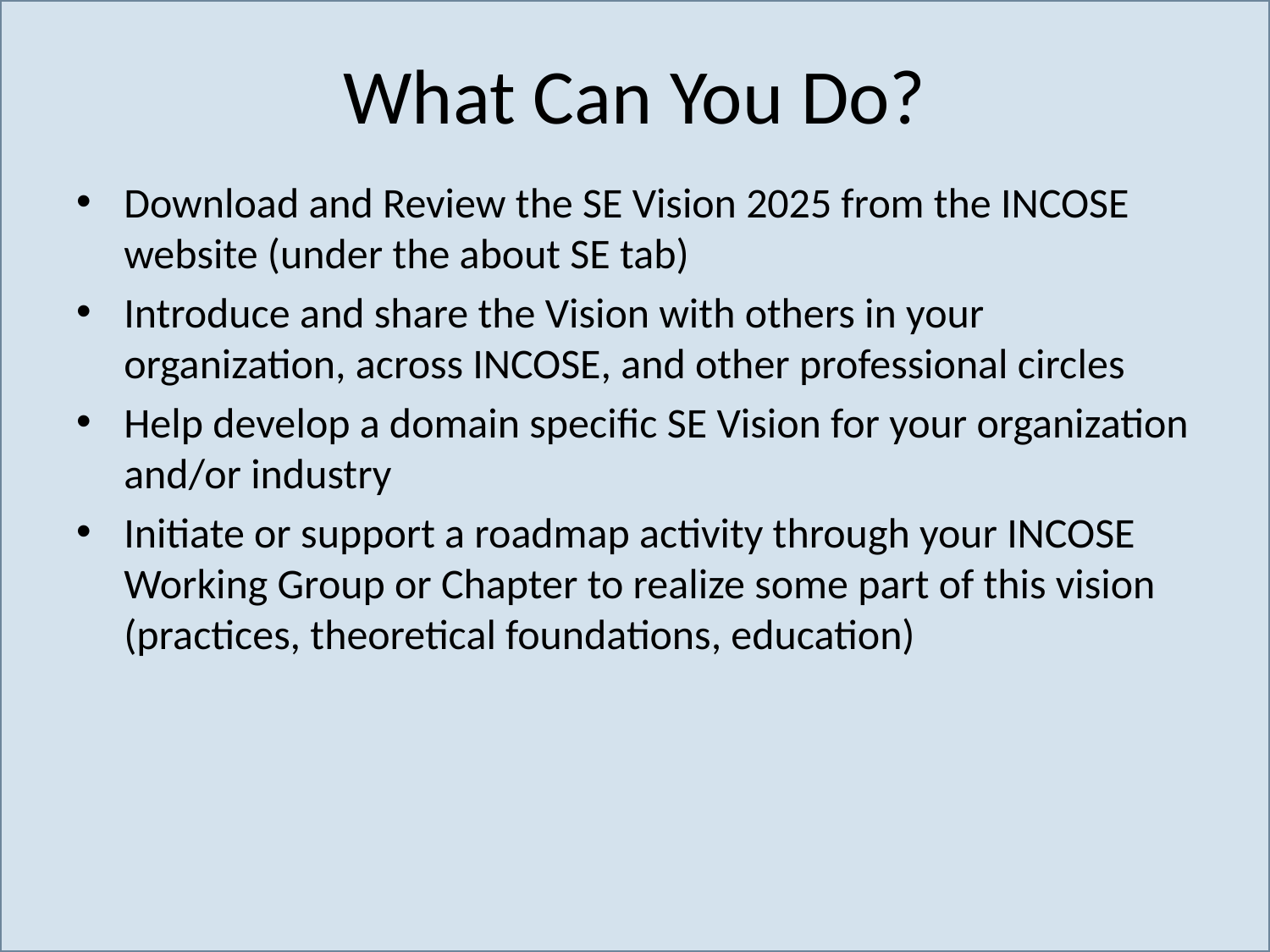

# What Can You Do?
Download and Review the SE Vision 2025 from the INCOSE website (under the about SE tab)
Introduce and share the Vision with others in your organization, across INCOSE, and other professional circles
Help develop a domain specific SE Vision for your organization and/or industry
Initiate or support a roadmap activity through your INCOSE Working Group or Chapter to realize some part of this vision (practices, theoretical foundations, education)